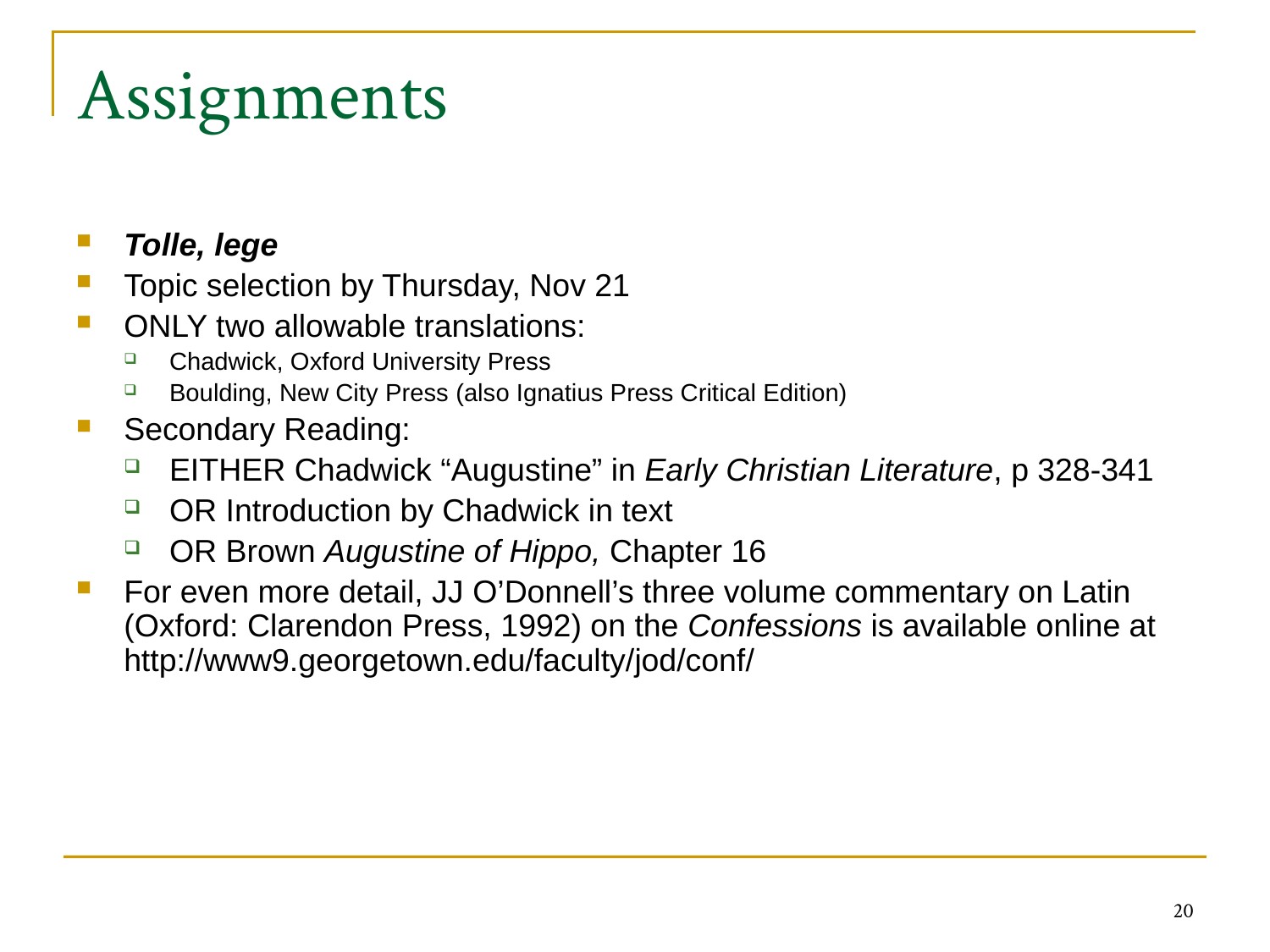

# Assignments
Tolle, lege
Topic selection by Thursday, Nov 21
ONLY two allowable translations:
Chadwick, Oxford University Press
Boulding, New City Press (also Ignatius Press Critical Edition)
Secondary Reading:
EITHER Chadwick “Augustine” in Early Christian Literature, p 328-341
OR Introduction by Chadwick in text
OR Brown Augustine of Hippo, Chapter 16
For even more detail, JJ O’Donnell’s three volume commentary on Latin  (Oxford: Clarendon Press, 1992) on the Confessions is available online at http://www9.georgetown.edu/faculty/jod/conf/
20